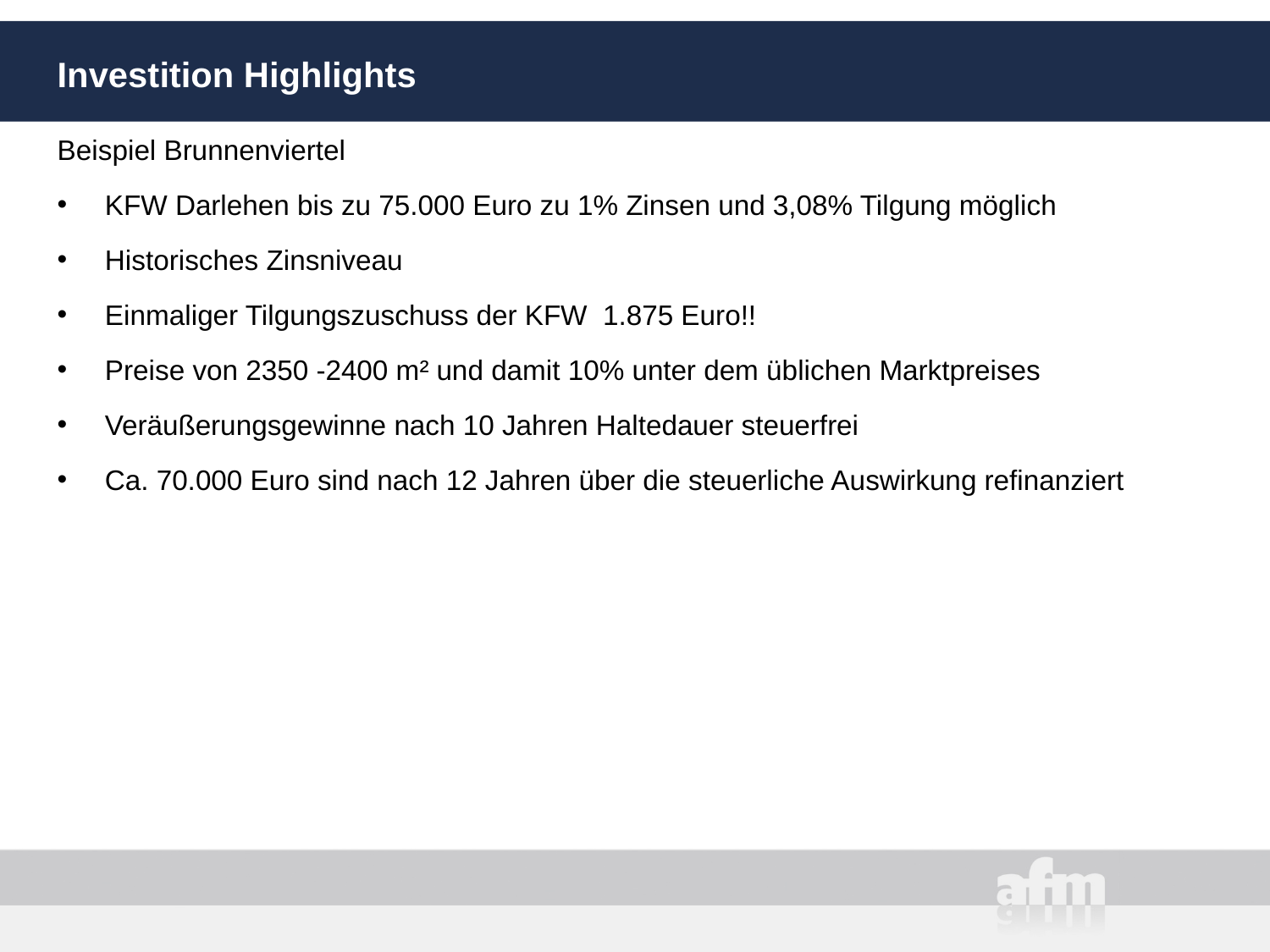

# Investition Highlights
Beispiel Brunnenviertel
KFW Darlehen bis zu 75.000 Euro zu 1% Zinsen und 3,08% Tilgung möglich
Historisches Zinsniveau
Einmaliger Tilgungszuschuss der KFW  1.875 Euro!!
Preise von 2350 -2400 m² und damit 10% unter dem üblichen Marktpreises
Veräußerungsgewinne nach 10 Jahren Haltedauer steuerfrei
Ca. 70.000 Euro sind nach 12 Jahren über die steuerliche Auswirkung refinanziert